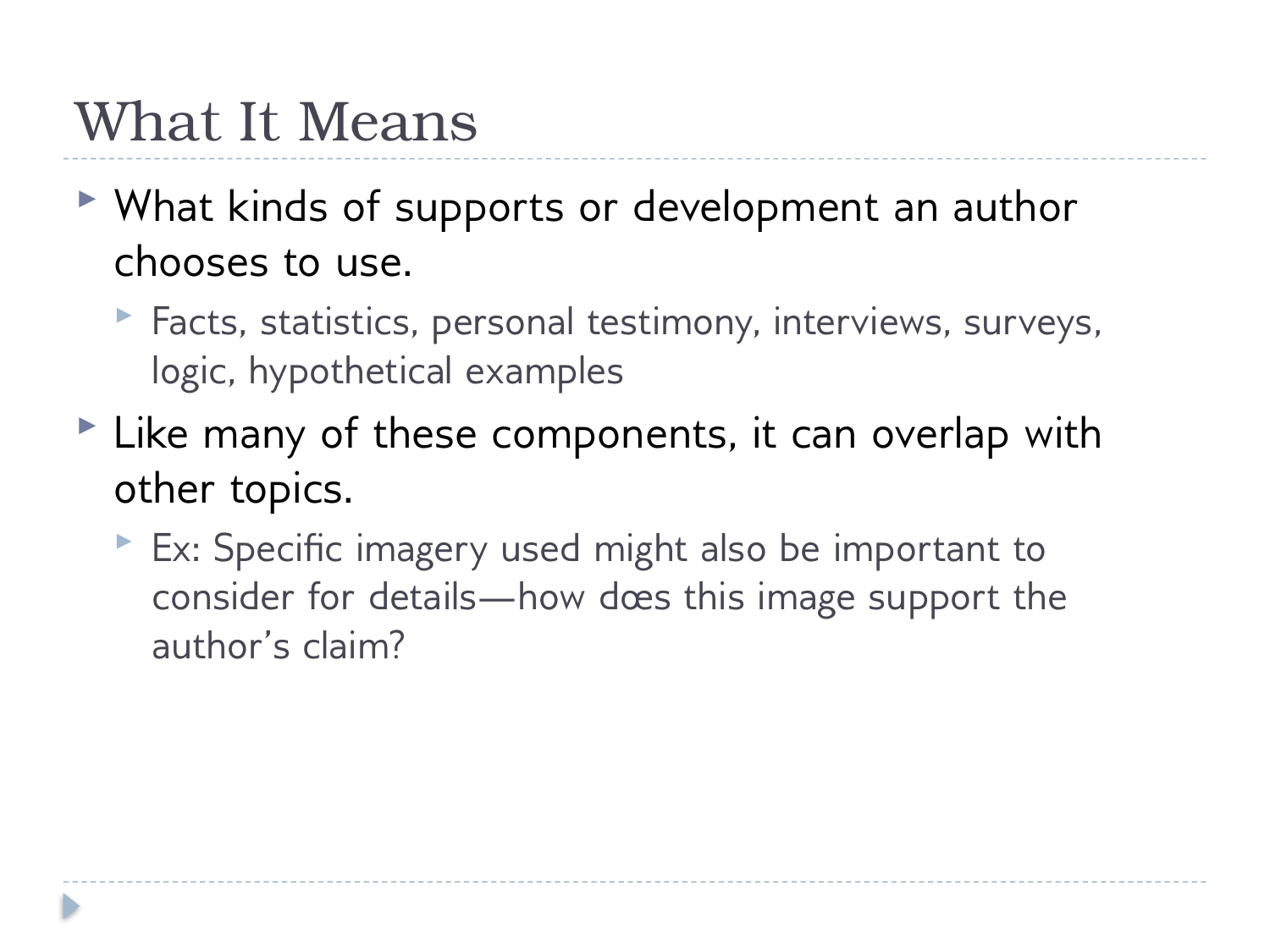

# What It Means
What kinds of supports or development an author chooses to use.
Facts, statistics, personal testimony, interviews, surveys, logic, hypothetical examples
Like many of these components, it can overlap with other topics.
Ex: Specific imagery used might also be important to consider for details—how does this image support the author’s claim?